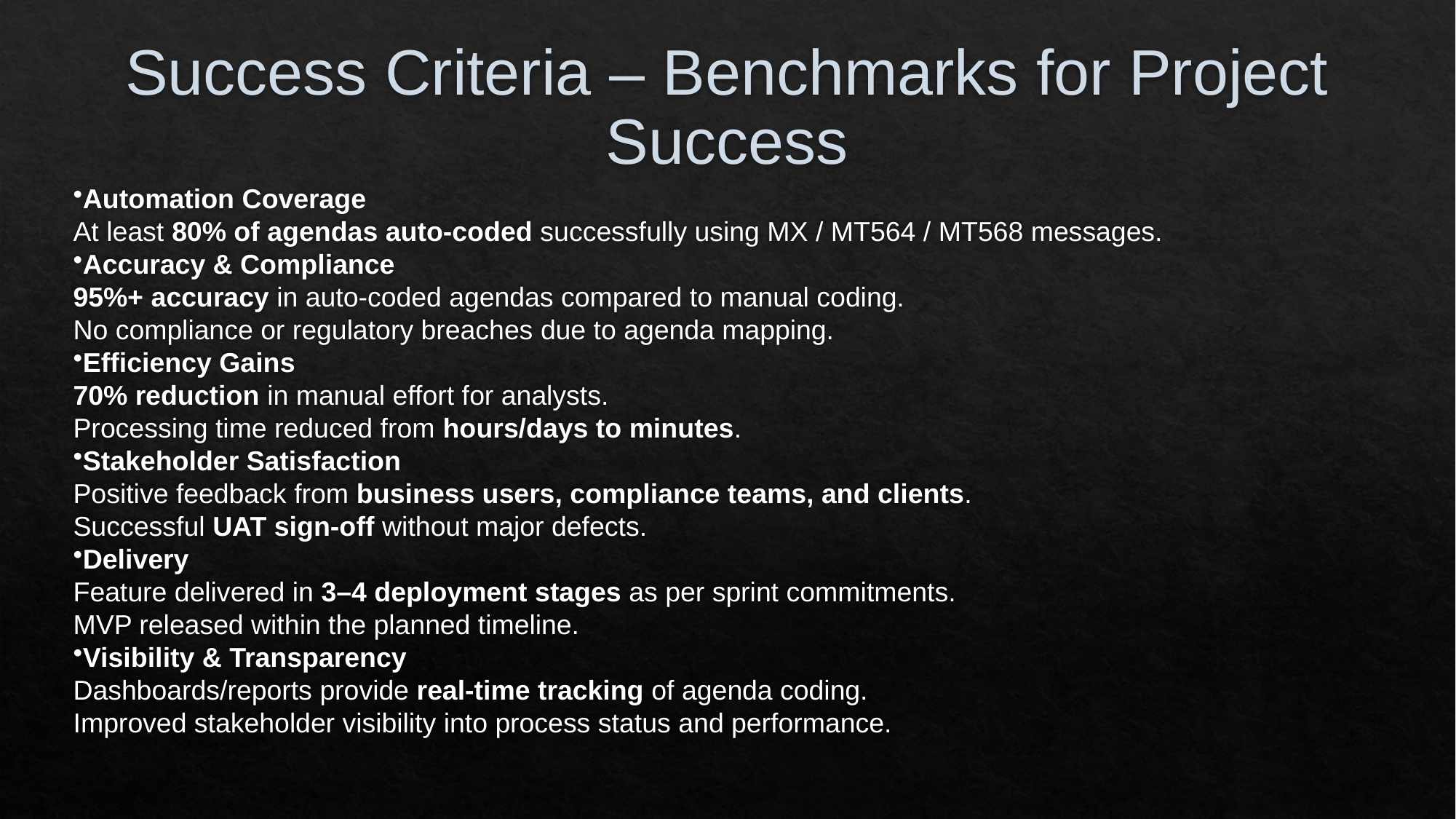

# Success Criteria – Benchmarks for Project Success
Automation Coverage
At least 80% of agendas auto-coded successfully using MX / MT564 / MT568 messages.
Accuracy & Compliance
95%+ accuracy in auto-coded agendas compared to manual coding.
No compliance or regulatory breaches due to agenda mapping.
Efficiency Gains
70% reduction in manual effort for analysts.
Processing time reduced from hours/days to minutes.
Stakeholder Satisfaction
Positive feedback from business users, compliance teams, and clients.
Successful UAT sign-off without major defects.
Delivery
Feature delivered in 3–4 deployment stages as per sprint commitments.
MVP released within the planned timeline.
Visibility & Transparency
Dashboards/reports provide real-time tracking of agenda coding.
Improved stakeholder visibility into process status and performance.